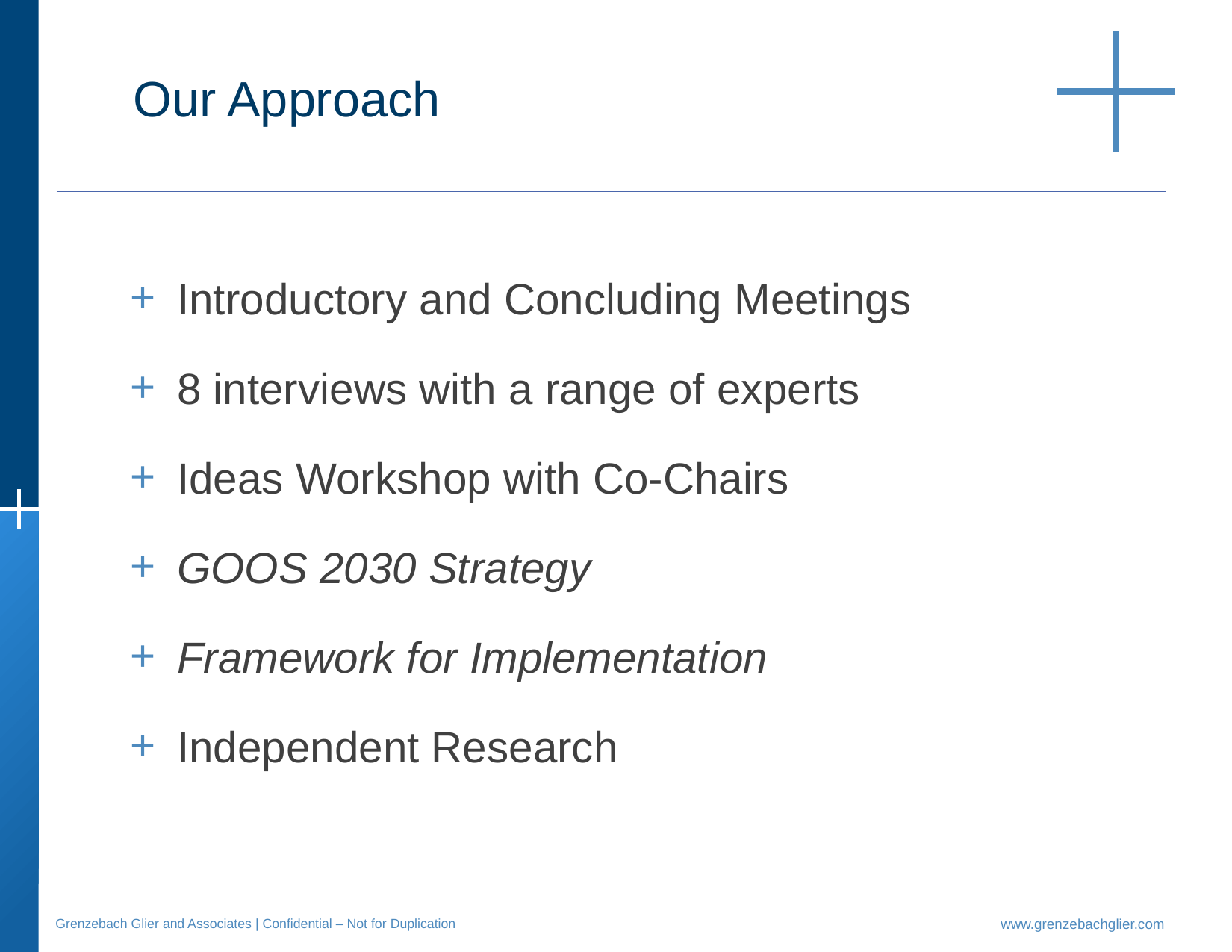

Our Approach

Introductory and Concluding Meetings
8 interviews with a range of experts
Ideas Workshop with Co-Chairs
GOOS 2030 Strategy
Framework for Implementation
Independent Research

Grenzebach Glier and Associates | Confidential – Not for Duplication
www.grenzebachglier.com